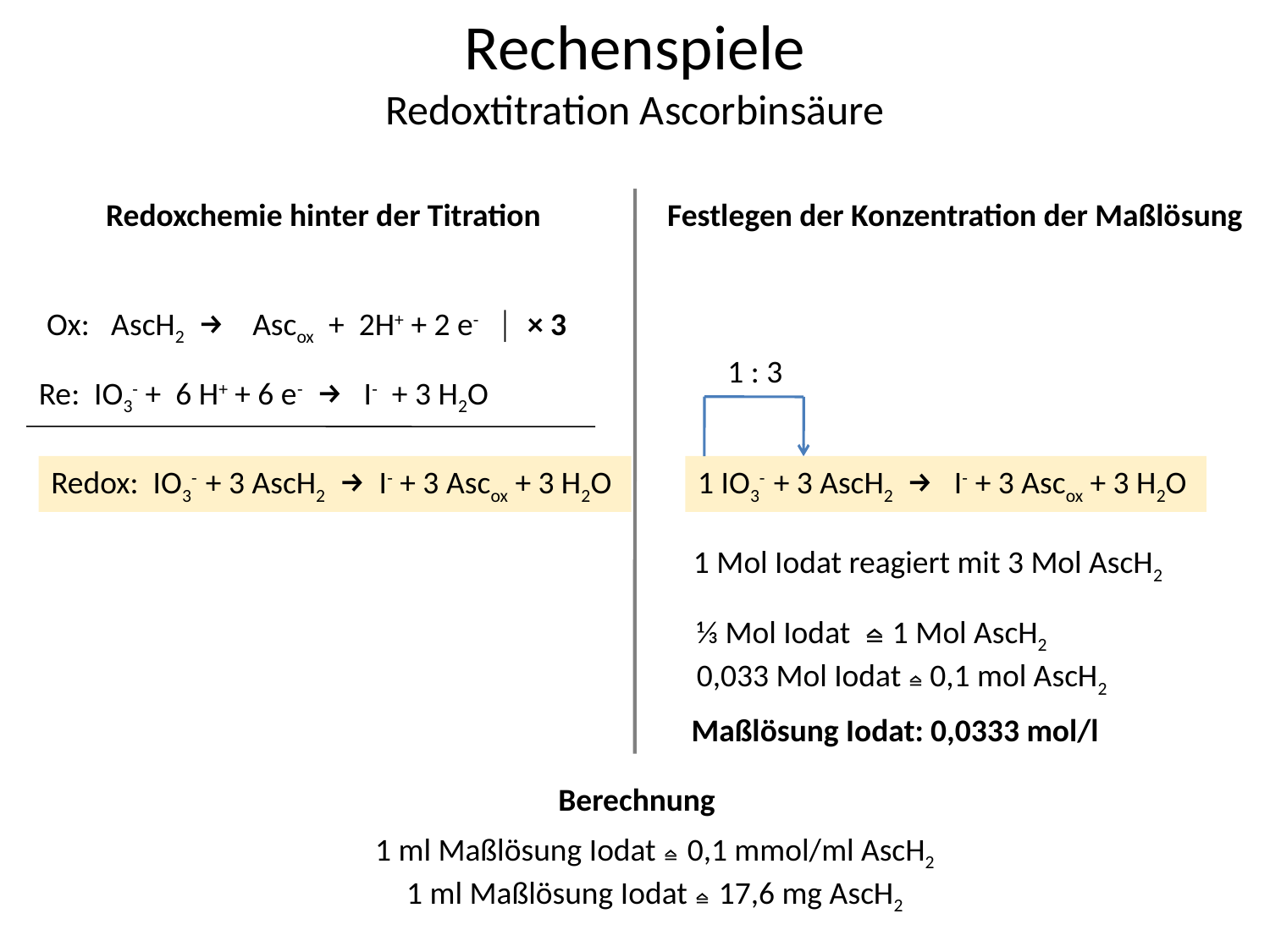

Rechenspiele
Redoxtitration Ascorbinsäure
Redoxchemie hinter der Titration
Festlegen der Konzentration der Maßlösung
Ox:   AscH2  →    Ascox  +  2H+ + 2 e-    ∣ × 3

1 : 3
Re:  IO3- +  6 H+ + 6 e-  →   I-  + 3 H2O

Redox:  IO3-  + 3 AscH2  →  I- + 3 Ascox + 3 H2O
1 IO3-  + 3 AscH2  →   I- + 3 Ascox + 3 H2O
1 Mol Iodat reagiert mit 3 Mol AscH2
⅓ Mol Iodat  ≙ 1 Mol AscH2
0,033 Mol Iodat ≙ 0,1 mol AscH2
Maßlösung Iodat: 0,0333 mol/l

Berechnung

1 ml Maßlösung Iodat ≙ 0,1 mmol/ml AscH2
1 ml Maßlösung Iodat ≙ 17,6 mg AscH2